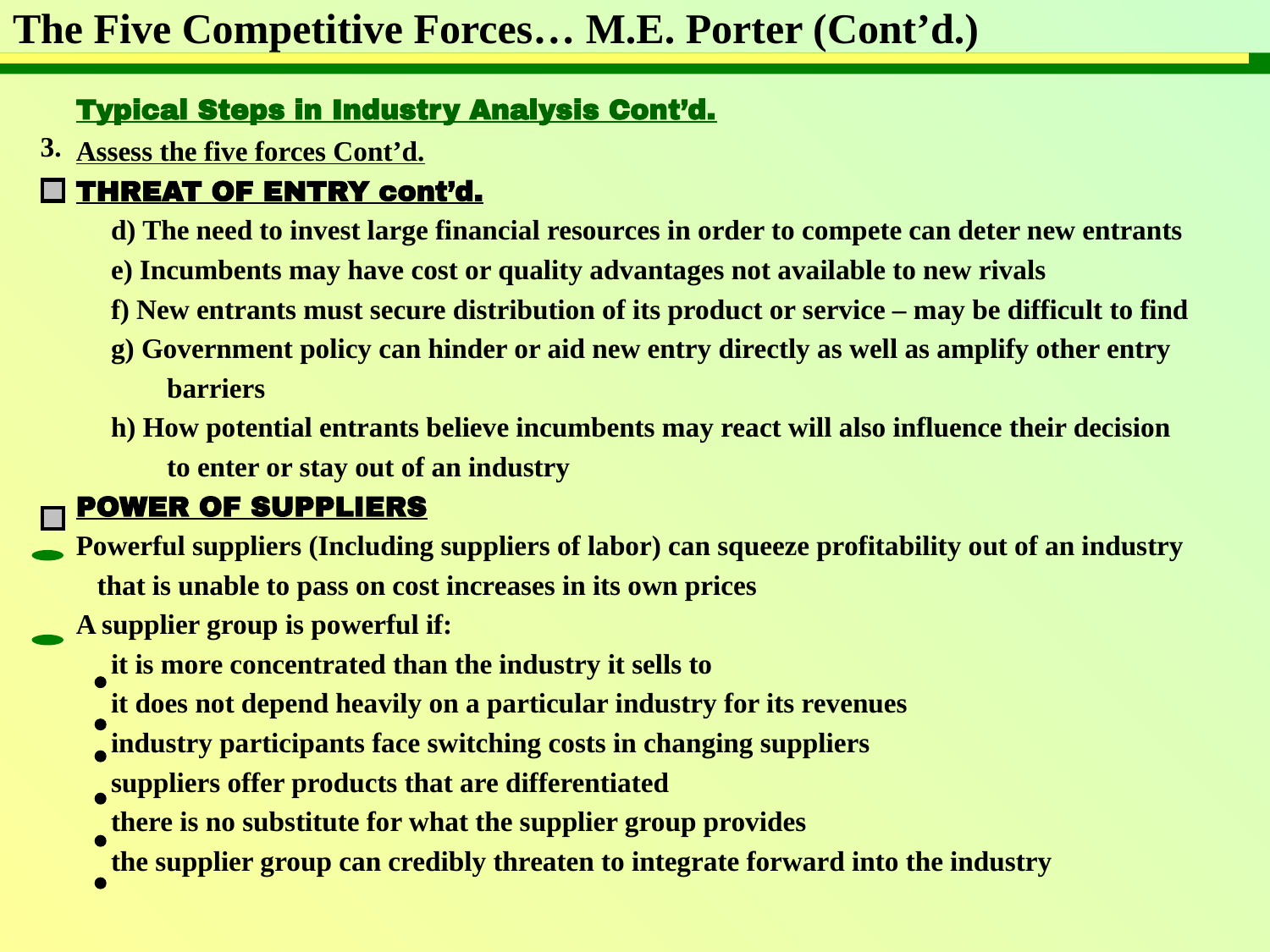

# The Five Competitive Forces… M.E. Porter (Cont’d.)

Typical Steps in Industry Analysis Cont’d.
3.
Assess the five forces Cont’d.
THREAT OF ENTRY cont’d.
     d) The need to invest large financial resources in order to compete can deter new entrants
     e) Incumbents may have cost or quality advantages not available to new rivals
     f) New entrants must secure distribution of its product or service – may be difficult to find
     g) Government policy can hinder or aid new entry directly as well as amplify other entry
             barriers
     h) How potential entrants believe incumbents may react will also influence their decision
             to enter or stay out of an industry
POWER OF SUPPLIERS
Powerful suppliers (Including suppliers of labor) can squeeze profitability out of an industry
   that is unable to pass on cost increases in its own prices
A supplier group is powerful if:
     it is more concentrated than the industry it sells to
     it does not depend heavily on a particular industry for its revenues
     industry participants face switching costs in changing suppliers
     suppliers offer products that are differentiated
     there is no substitute for what the supplier group provides
     the supplier group can credibly threaten to integrate forward into the industry